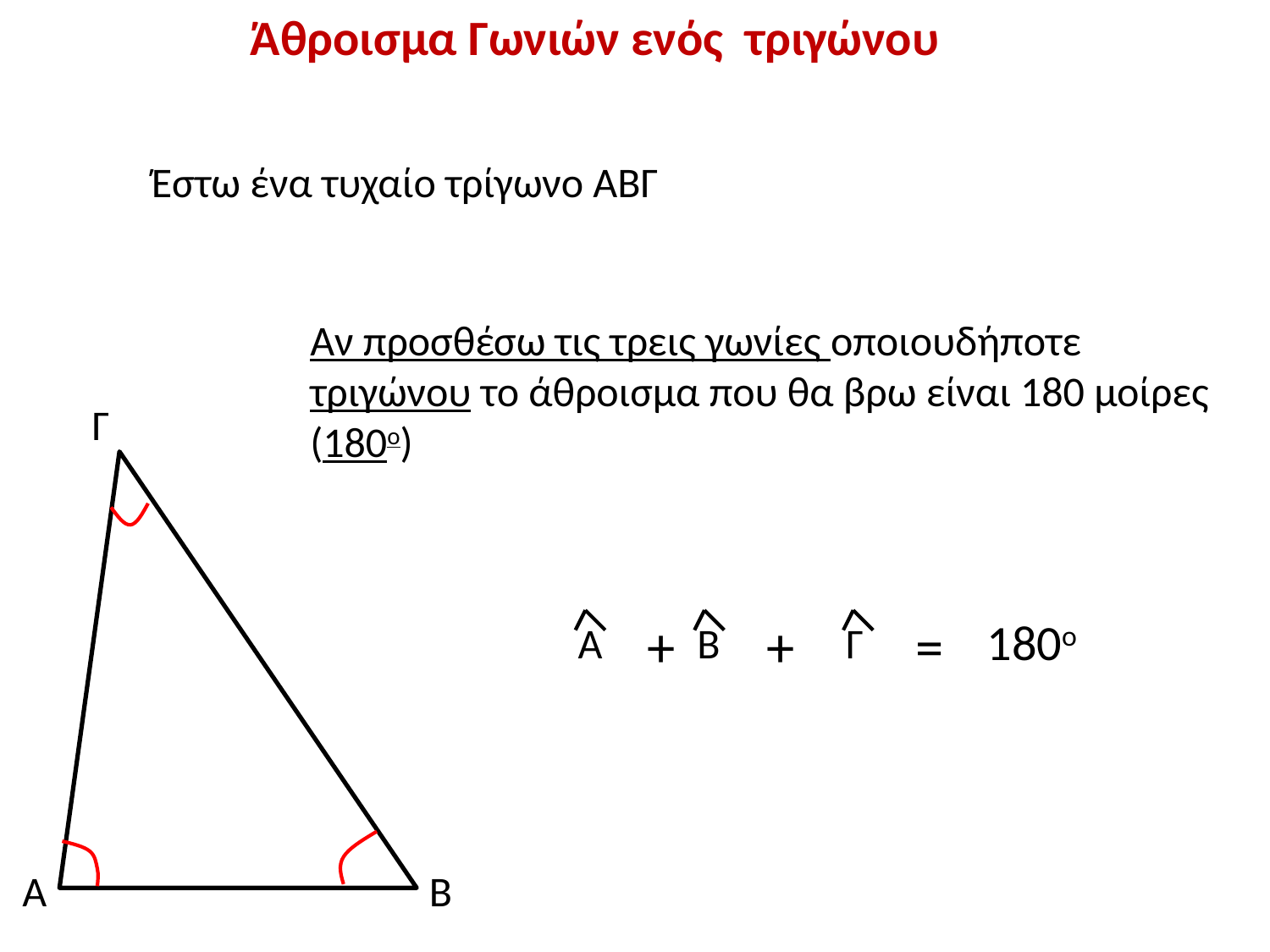

Άθροισμα Γωνιών ενός  τριγώνου
Έστω ένα τυχαίο τρίγωνο ΑΒΓ

Αν προσθέσω τις τρεις γωνίες οποιουδήποτε  τριγώνου το άθροισμα που θα βρω είναι 180 μοίρες (180ο)
Γ

+
+
=
180ο
Α
Β
Γ

Α
Β